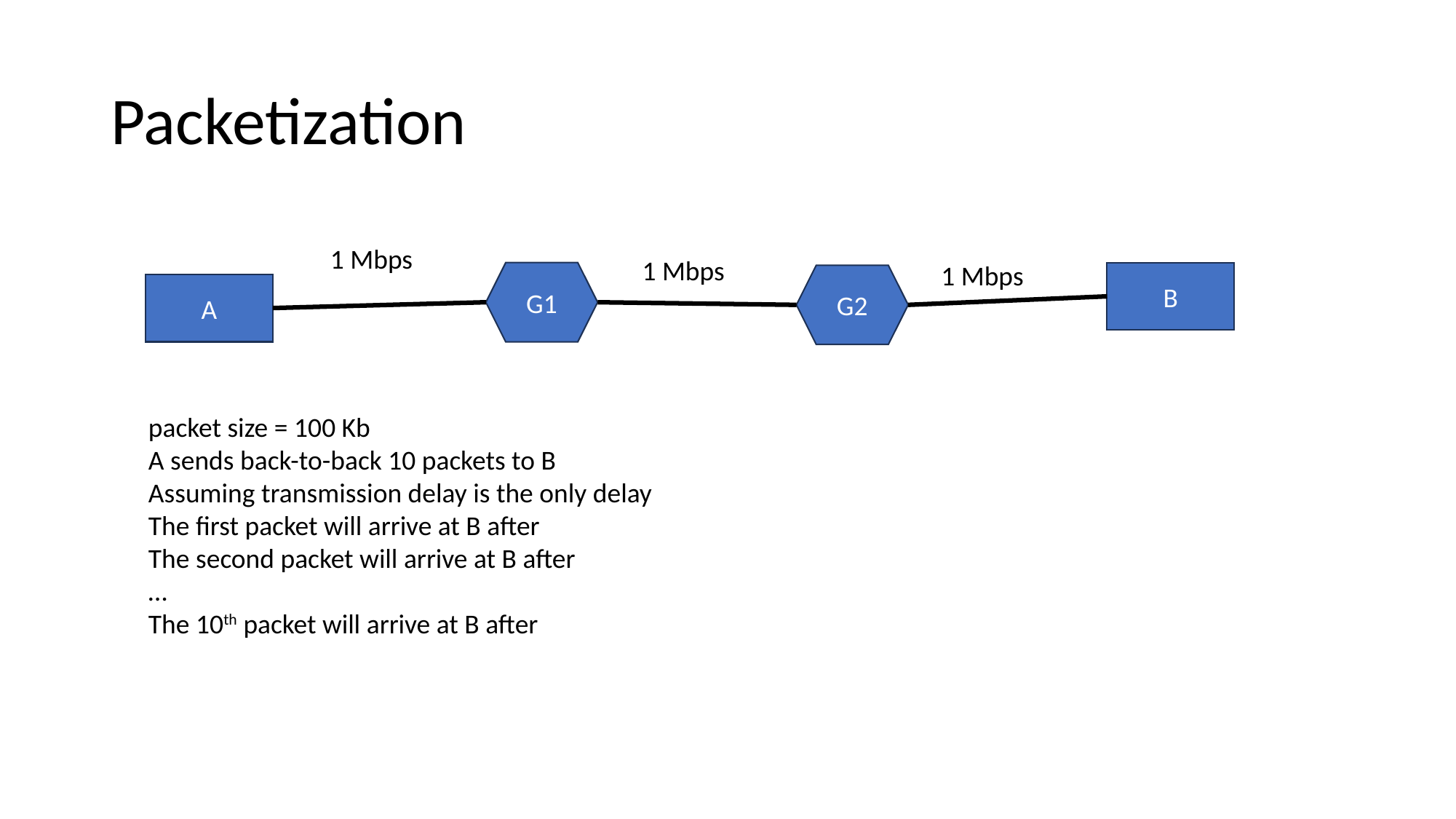

# Packetization
1 Mbps
1 Mbps
1 Mbps
G1
B
G2
A
packet size = 100 Kb
A sends back-to-back 10 packets to B
Assuming transmission delay is the only delay
The first packet will arrive at B after
The second packet will arrive at B after
…
The 10th packet will arrive at B after